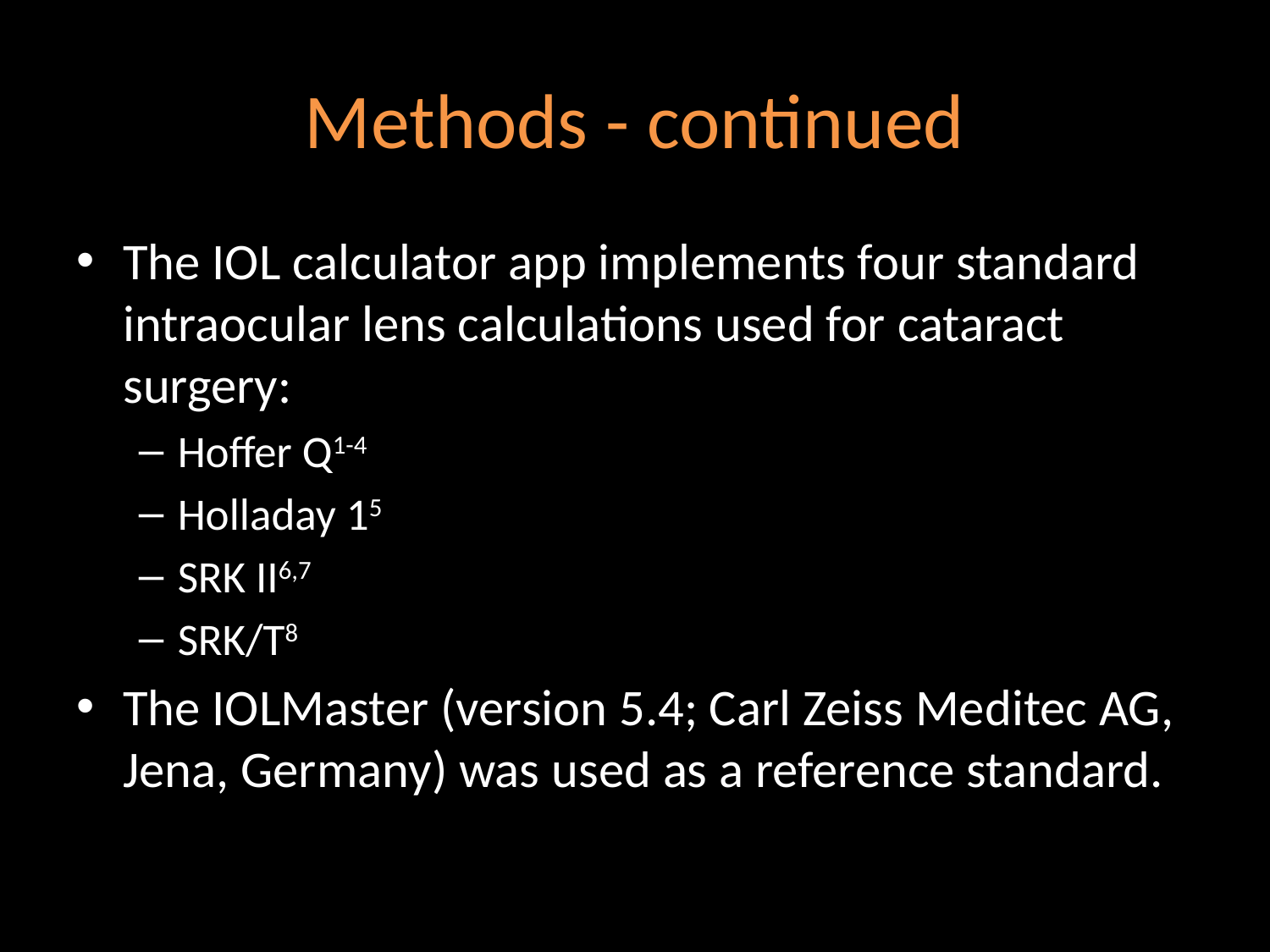

# Methods - continued
The IOL calculator app implements four standard intraocular lens calculations used for cataract surgery:
Hoffer Q1-4
Holladay 15
SRK II6,7
SRK/T8
The IOLMaster (version 5.4; Carl Zeiss Meditec AG, Jena, Germany) was used as a reference standard.